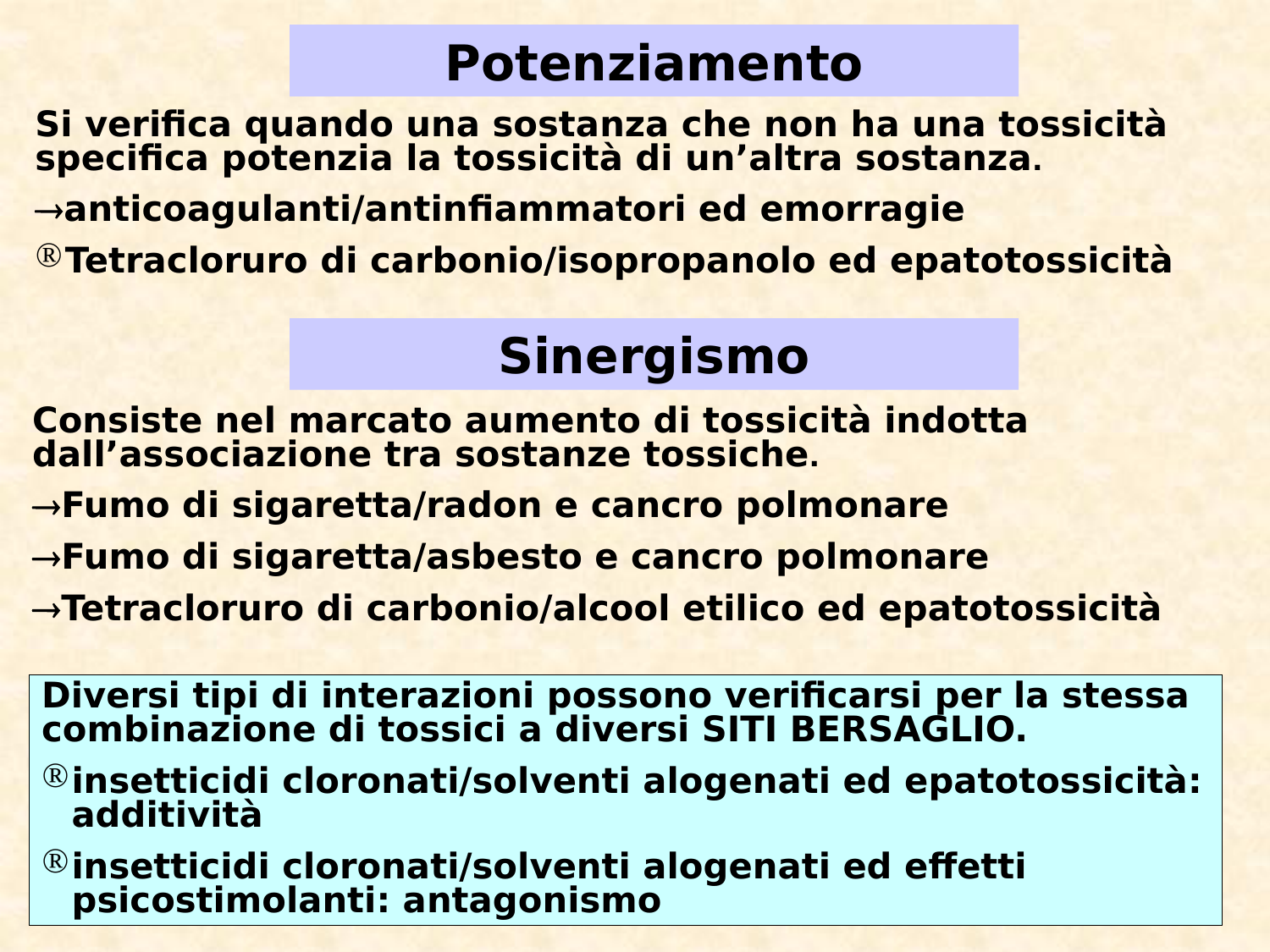

Potenziamento
Si verifica quando una sostanza che non ha una tossicità specifica potenzia la tossicità di un’altra sostanza.
→anticoagulanti/antinfiammatori ed emorragie
Tetracloruro di carbonio/isopropanolo ed epatotossicità
Sinergismo
Consiste nel marcato aumento di tossicità indotta dall’associazione tra sostanze tossiche.
→Fumo di sigaretta/radon e cancro polmonare
→Fumo di sigaretta/asbesto e cancro polmonare
→Tetracloruro di carbonio/alcool etilico ed epatotossicità
Diversi tipi di interazioni possono verificarsi per la stessa combinazione di tossici a diversi SITI BERSAGLIO.
insetticidi cloronati/solventi alogenati ed epatotossicità: additività
insetticidi cloronati/solventi alogenati ed effetti psicostimolanti: antagonismo